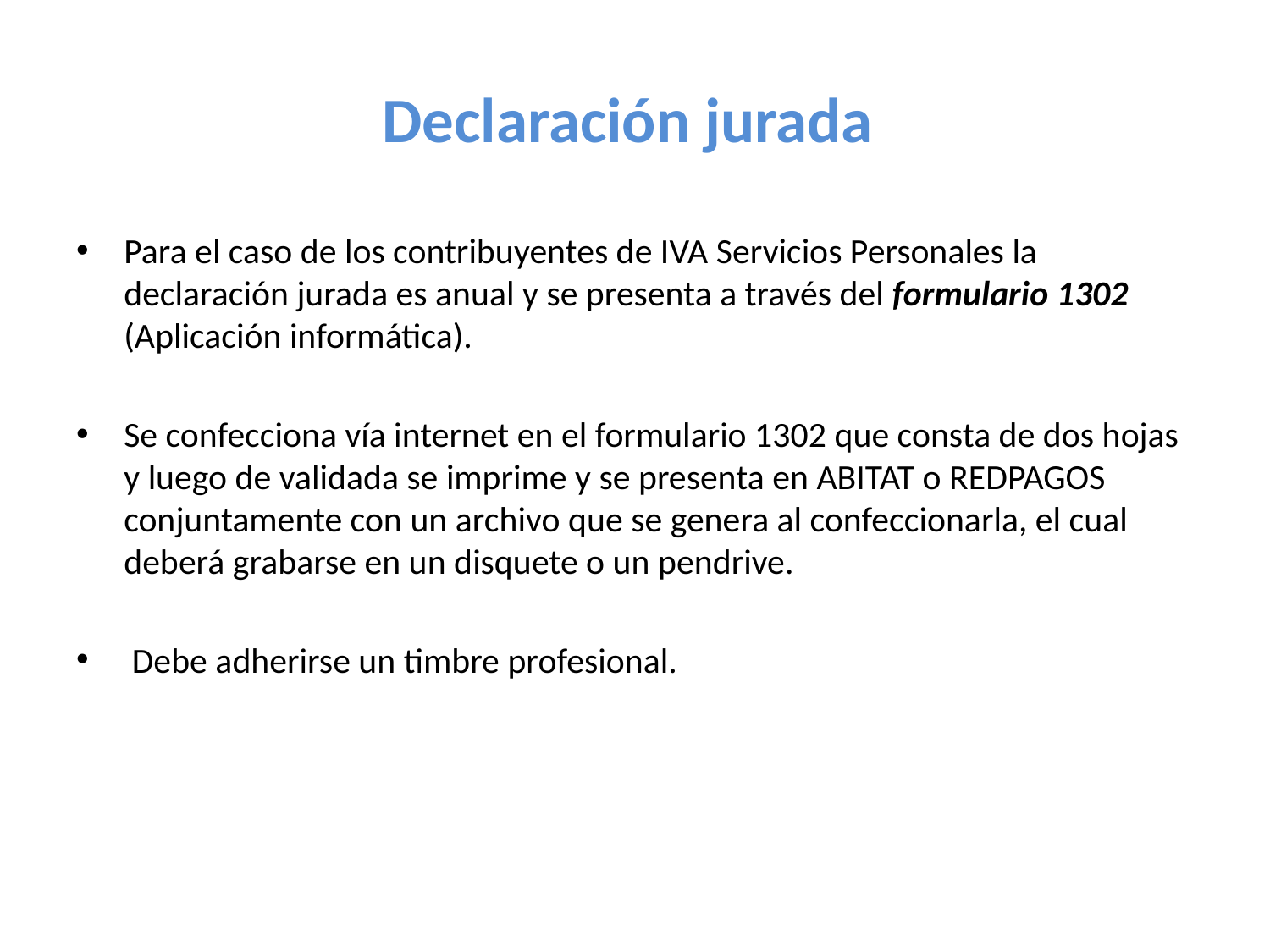

# Declaración jurada
Para el caso de los contribuyentes de IVA Servicios Personales la declaración jurada es anual y se presenta a través del formulario 1302 (Aplicación informática).

Se confecciona vía internet en el formulario 1302 que consta de dos hojas y luego de validada se imprime y se presenta en ABITAT o REDPAGOS conjuntamente con un archivo que se genera al confeccionarla, el cual deberá grabarse en un disquete o un pendrive.

 Debe adherirse un timbre profesional.